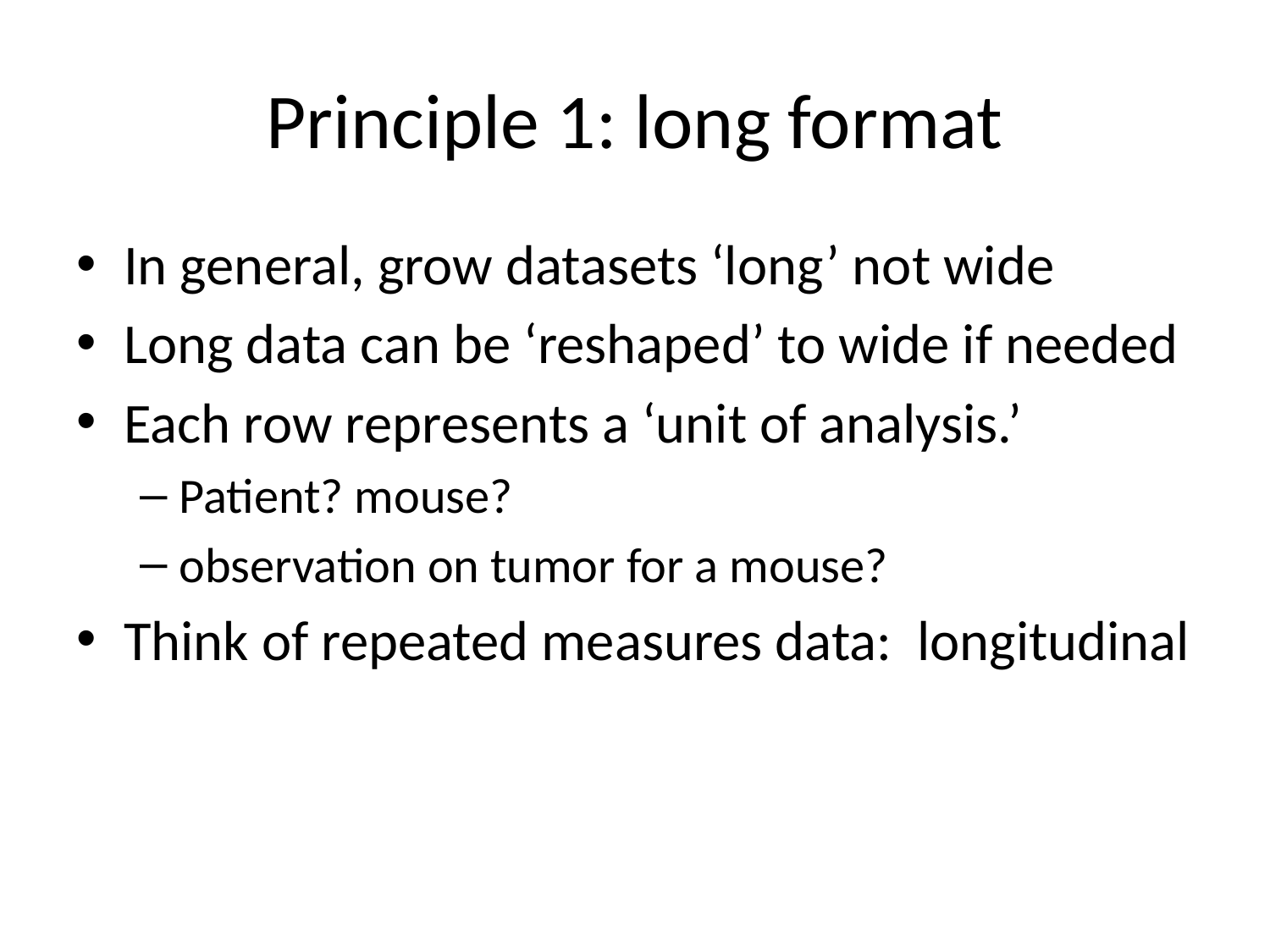

# Principle 1: long format
In general, grow datasets ‘long’ not wide
Long data can be ‘reshaped’ to wide if needed
Each row represents a ‘unit of analysis.’
Patient? mouse?
observation on tumor for a mouse?
Think of repeated measures data:  longitudinal